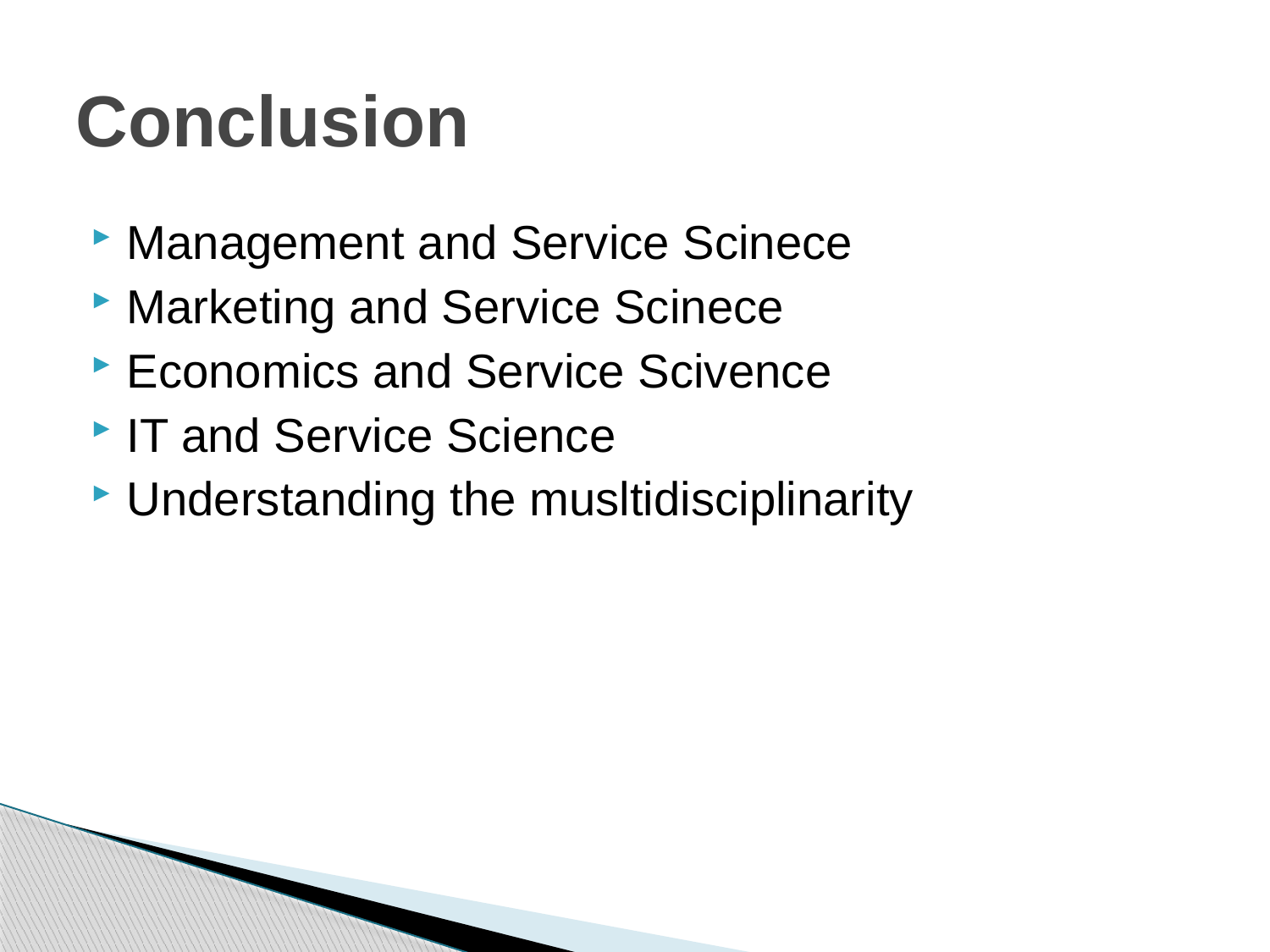

# Conclusion
Management and Service Scinece
Marketing and Service Scinece
Economics and Service Scivence
IT and Service Science
Understanding the musltidisciplinarity